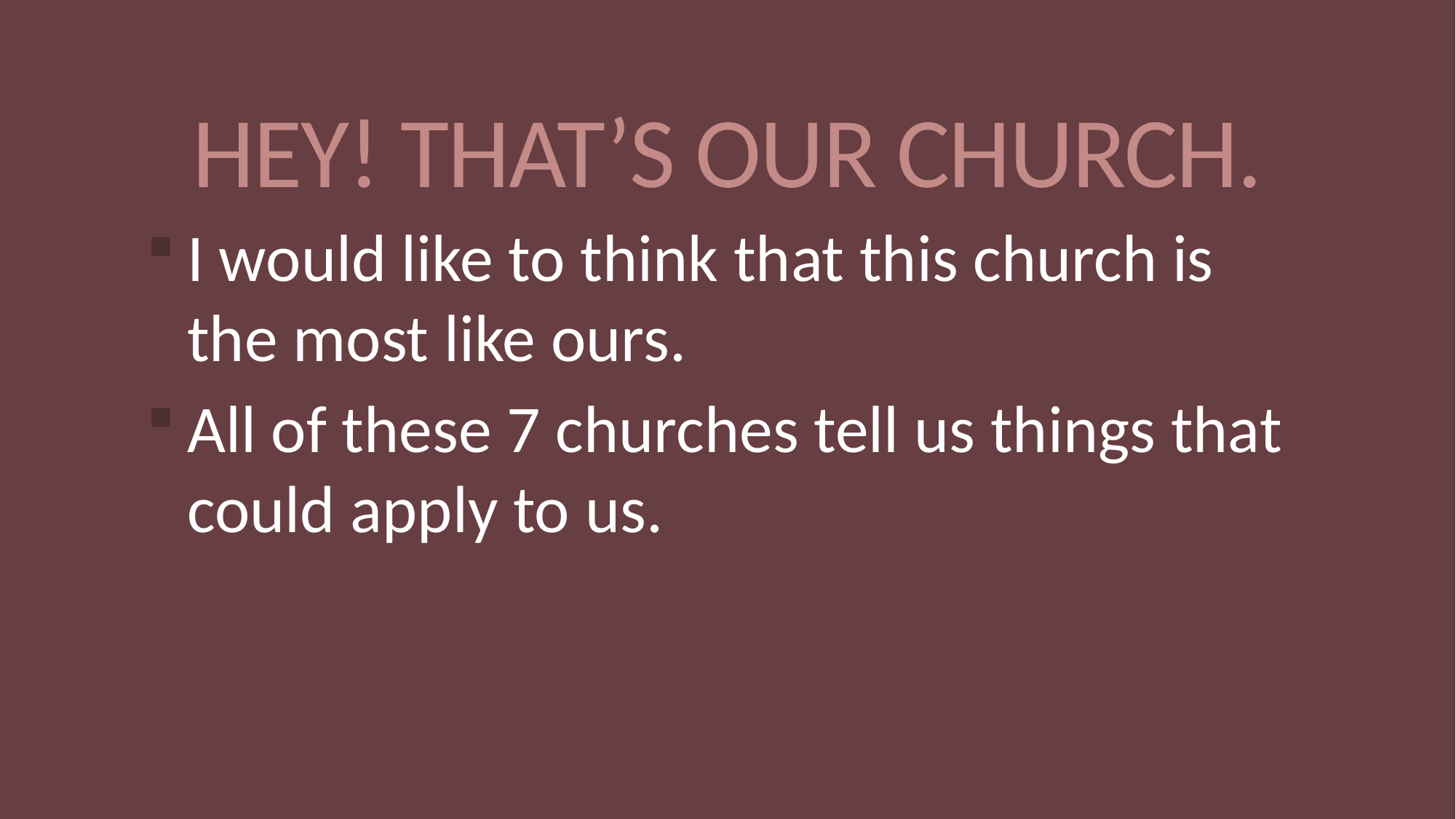

# HEY! THAT’S OUR CHURCH.
I would like to think that this church is the most like ours.
All of these 7 churches tell us things that could apply to us.